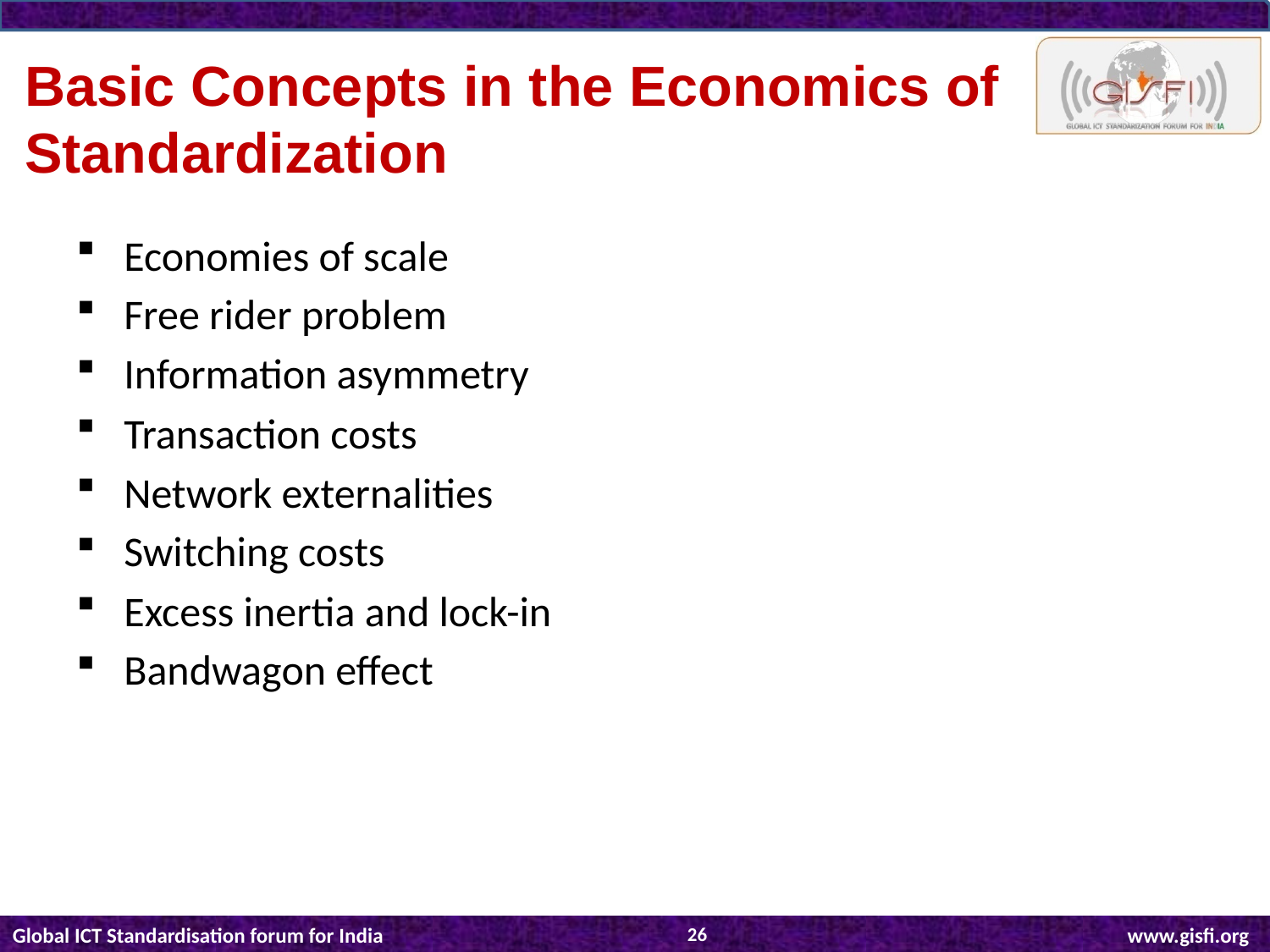

Basic Concepts in the Economics of
Standardization
Economies of scale
Free rider problem
Information asymmetry
Transaction costs
Network externalities
Switching costs
Excess inertia and lock-in
Bandwagon effect

26
Global ICT Standardisation forum for India			                                                                                                   www.gisfi.org